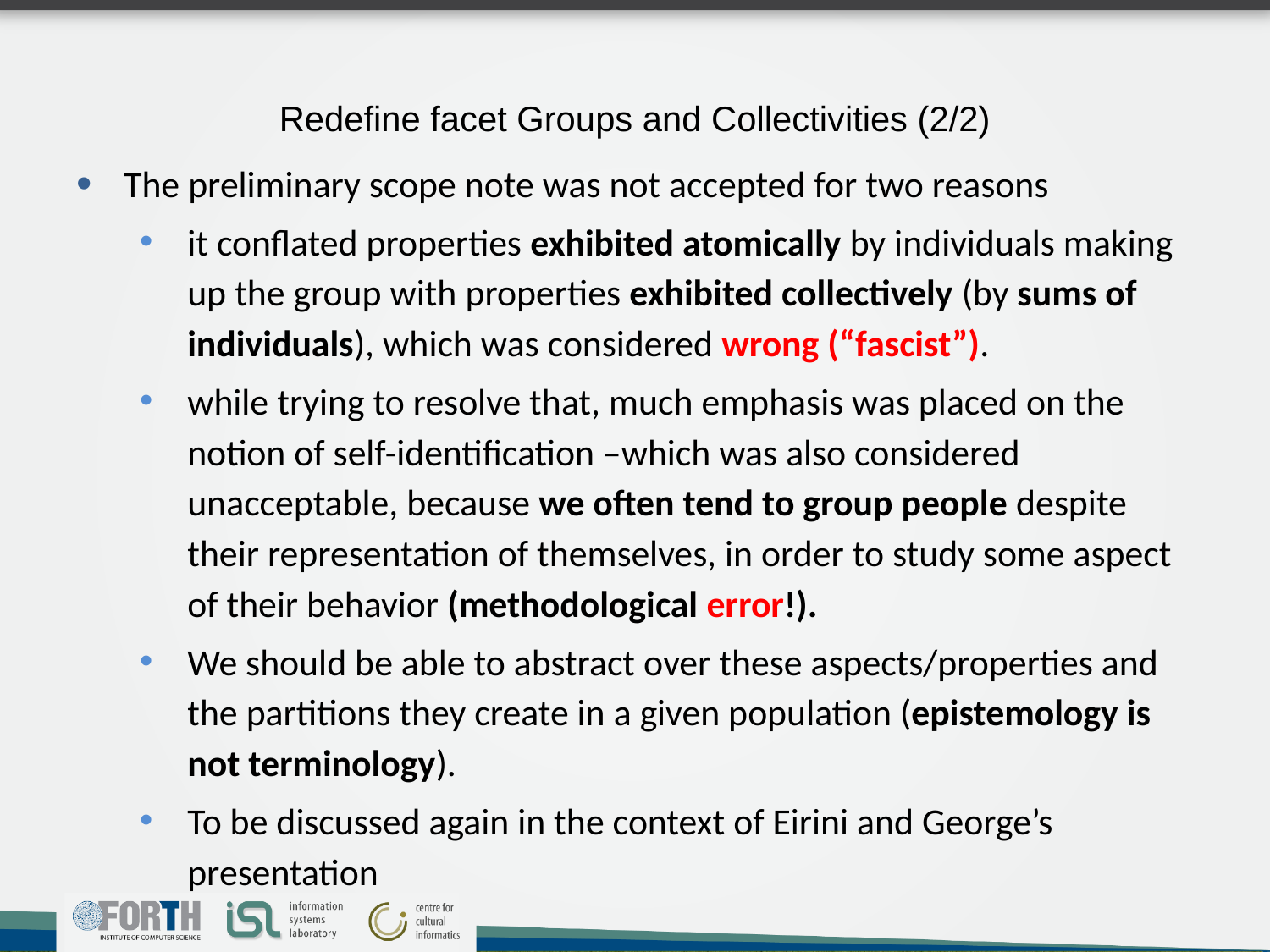

# Redefine facet Groups and Collectivities (2/2)
The preliminary scope note was not accepted for two reasons
it conflated properties exhibited atomically by individuals making up the group with properties exhibited collectively (by sums of individuals), which was considered wrong (“fascist”).
while trying to resolve that, much emphasis was placed on the notion of self-identification –which was also considered unacceptable, because we often tend to group people despite their representation of themselves, in order to study some aspect of their behavior (methodological error!).
We should be able to abstract over these aspects/properties and the partitions they create in a given population (epistemology is not terminology).
To be discussed again in the context of Eirini and George’s presentation